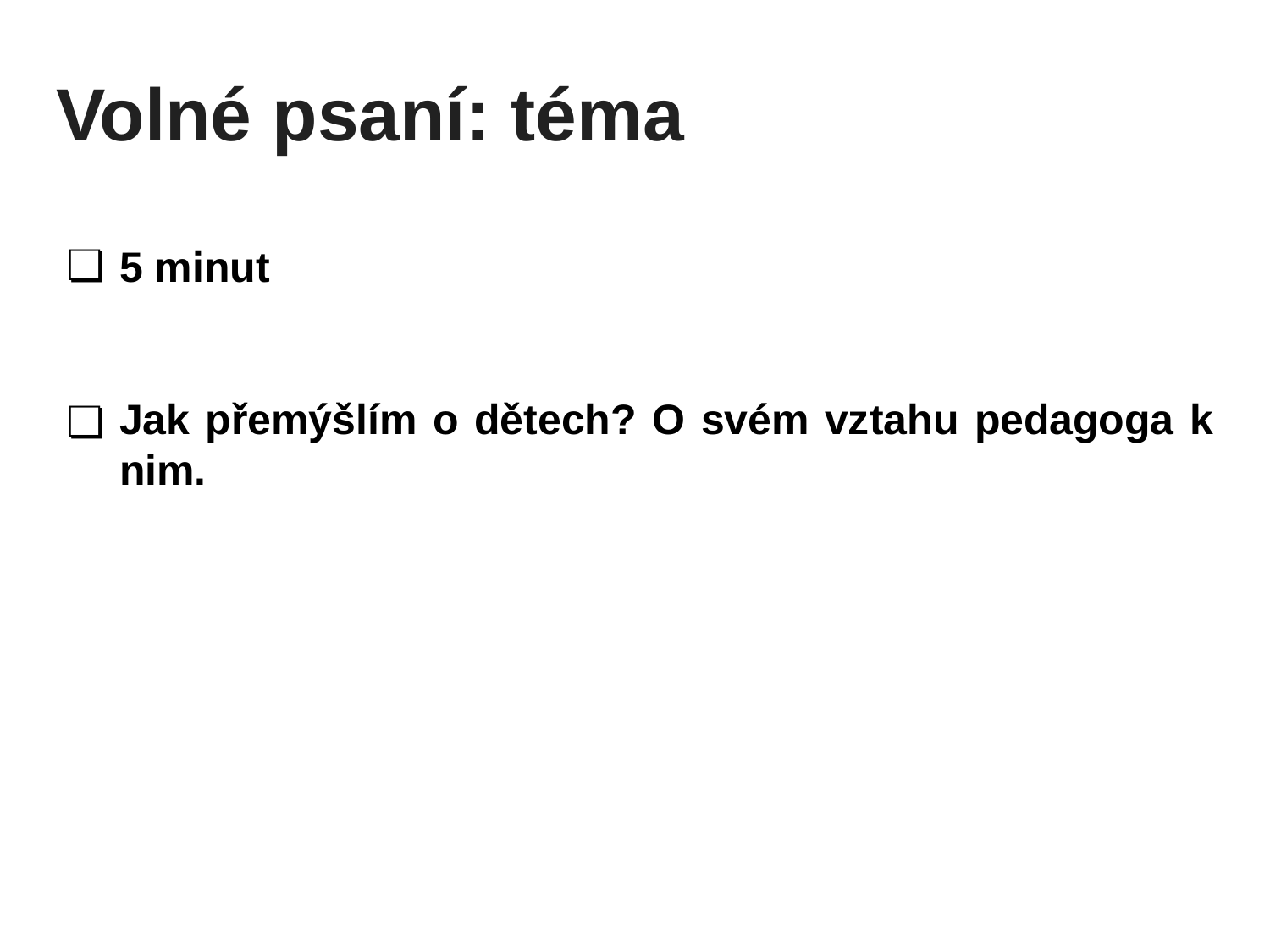

# Volné psaní: téma
5 minut

Jak přemýšlím o dětech? O svém vztahu pedagoga k nim.